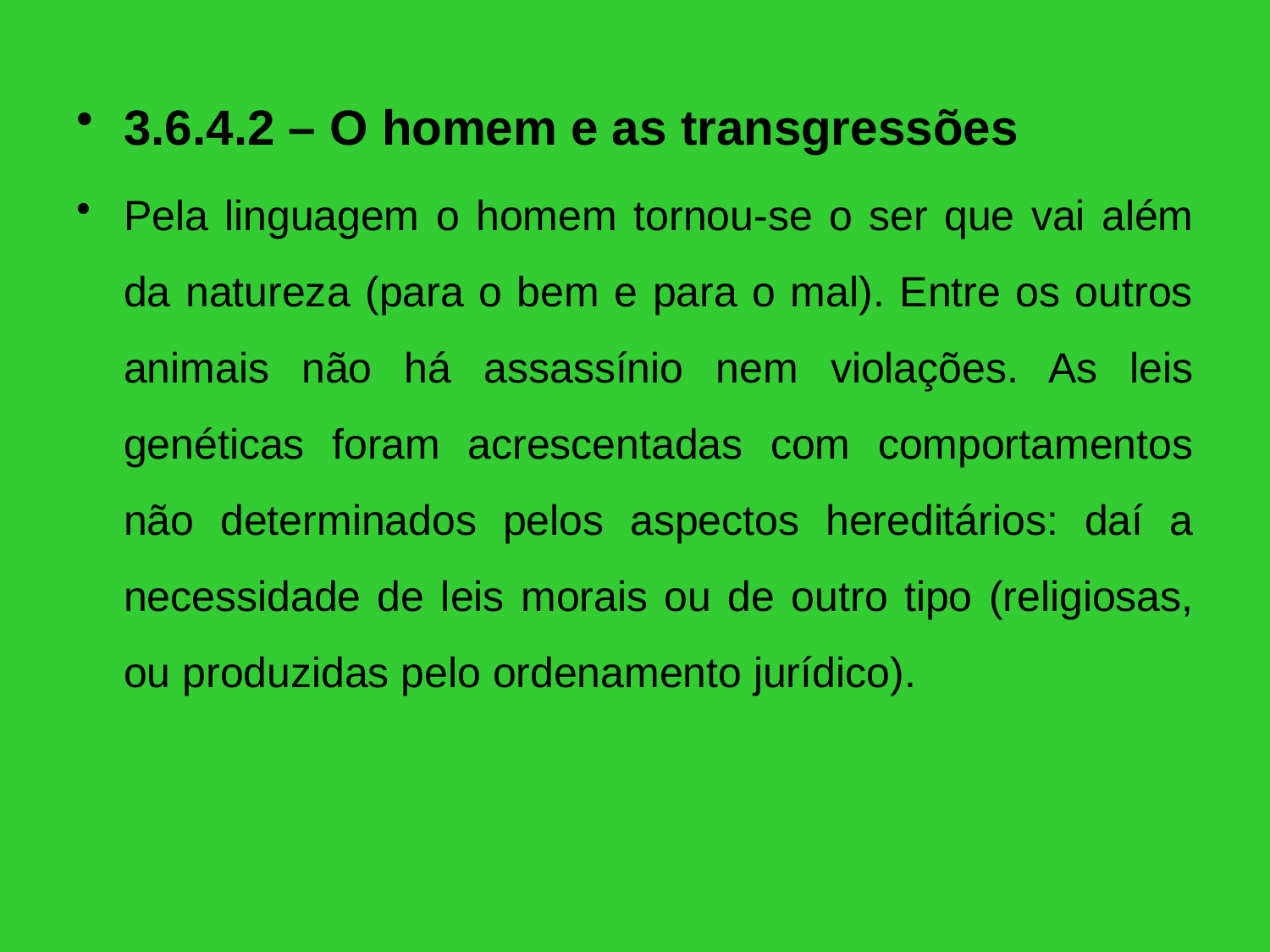

3.6.4.2 – O homem e as transgressões
Pela linguagem o homem tornou-se o ser que vai além da natureza (para o bem e para o mal). Entre os outros animais não há assassínio nem violações. As leis genéticas foram acrescentadas com comportamentos não determinados pelos aspectos hereditários: daí a necessidade de leis morais ou de outro tipo (religiosas, ou produzidas pelo ordenamento jurídico).